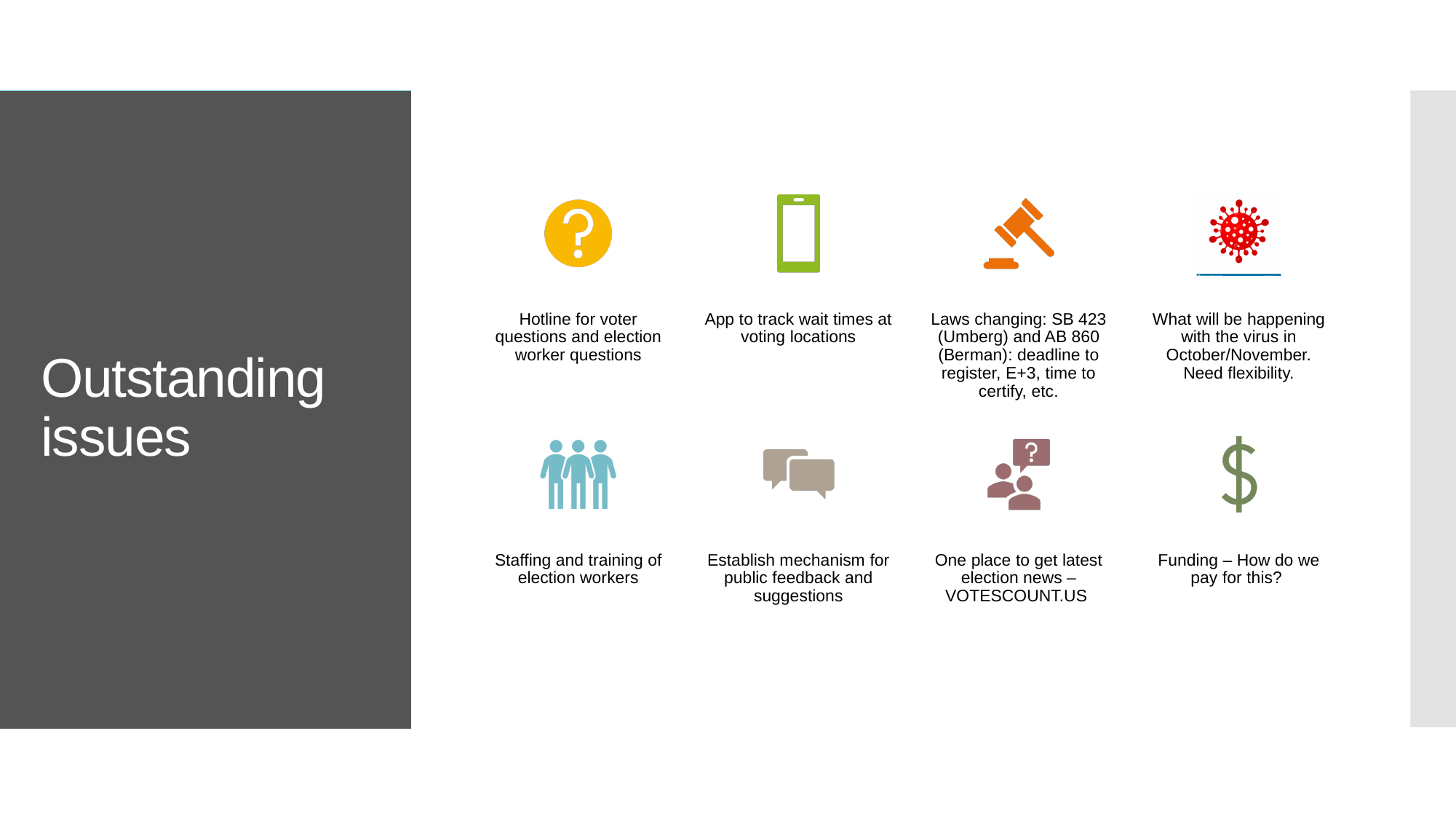

Hotline for voter questions and election worker questions
App to track wait times at voting locations
Laws changing: SB 423 (Umberg) and AB 860 (Berman): deadline to register, E+3, time to certify, etc.
What will be happening with the virus in October/November. Need flexibility.
Staffing and training of election workers
Establish mechanism for public feedback and suggestions
One place to get latest election news – VOTESCOUNT.US
Funding – How do we pay for this?

# Outstanding issues